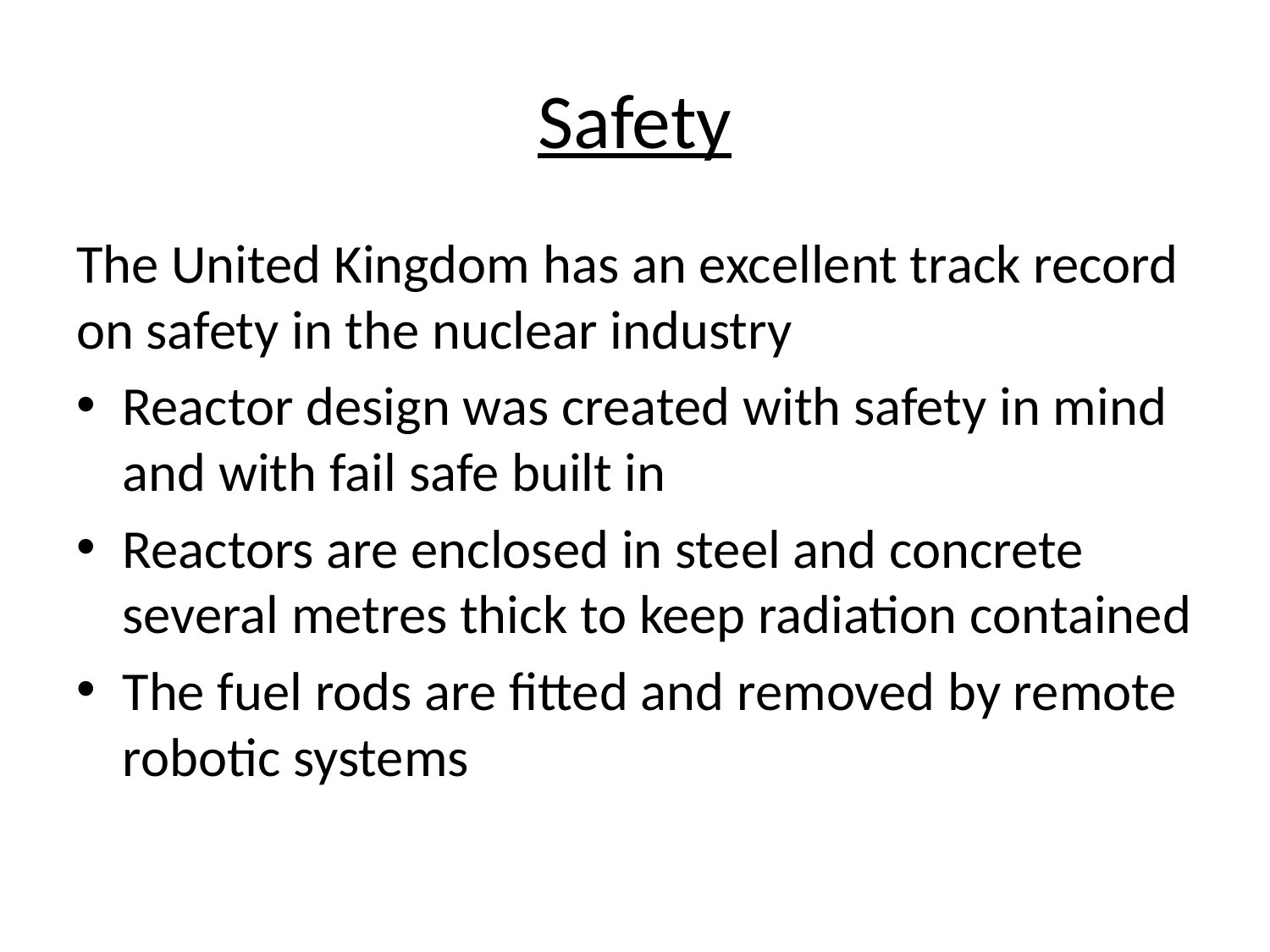

# Safety
The United Kingdom has an excellent track record on safety in the nuclear industry
Reactor design was created with safety in mind and with fail safe built in
Reactors are enclosed in steel and concrete several metres thick to keep radiation contained
The fuel rods are fitted and removed by remote robotic systems